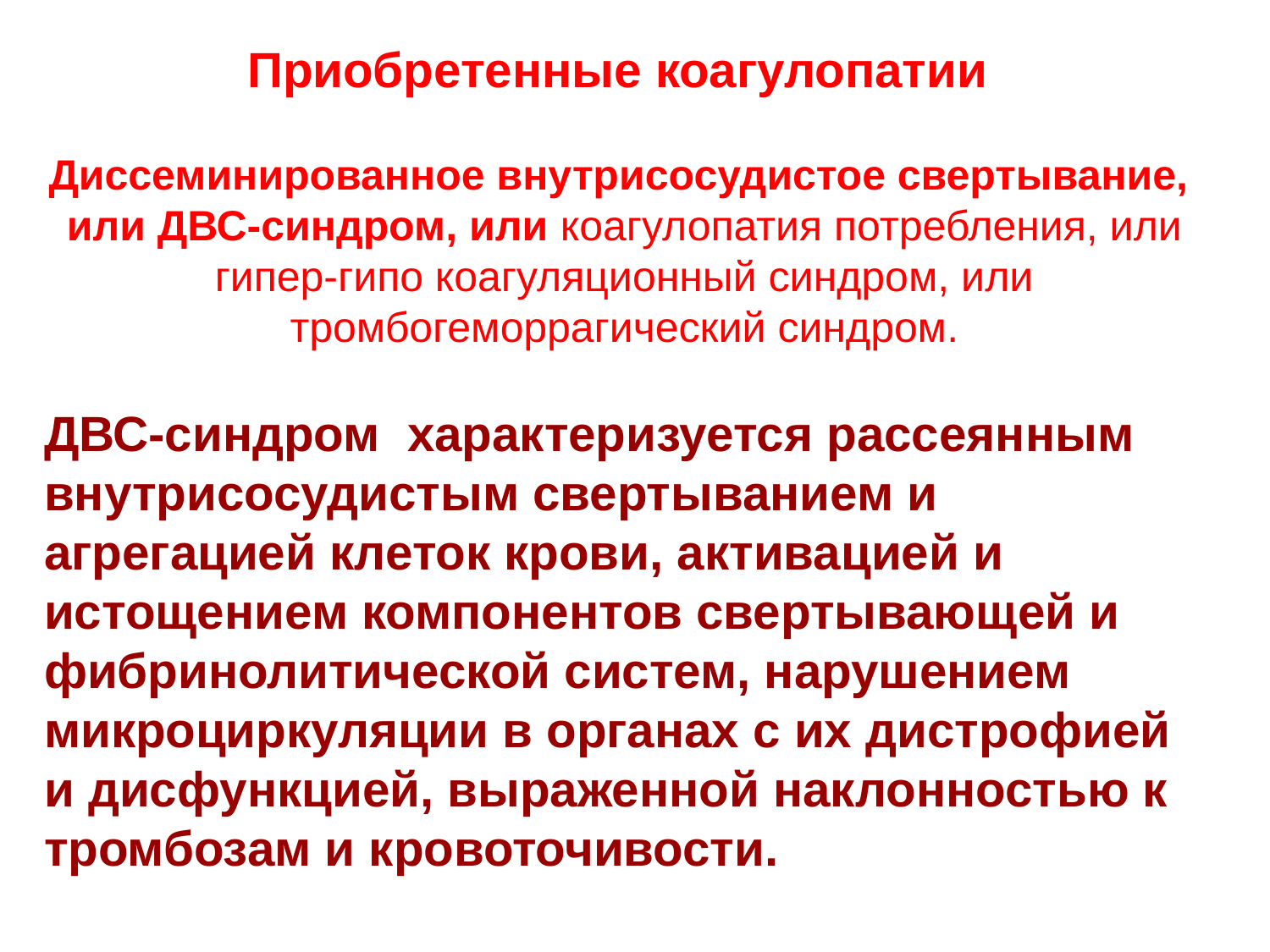

Приобретенные коагулопатии

Диссеминированное внутрисосудистое свертывание,  или ДВС-синдром, или коагулопатия потребления, или гипер-гипо коагуляционный синдром, или тромбогеморрагический синдром.

ДВС-синдром  характеризуется рассеянным внутрисосудистым свертыванием и агрегацией клеток крови, активацией и истощением компонентов свертывающей и фибринолитической систем, нарушением микроциркуляции в органах с их дистрофией и дисфункцией, выраженной наклонностью к тромбозам и кровоточивости.